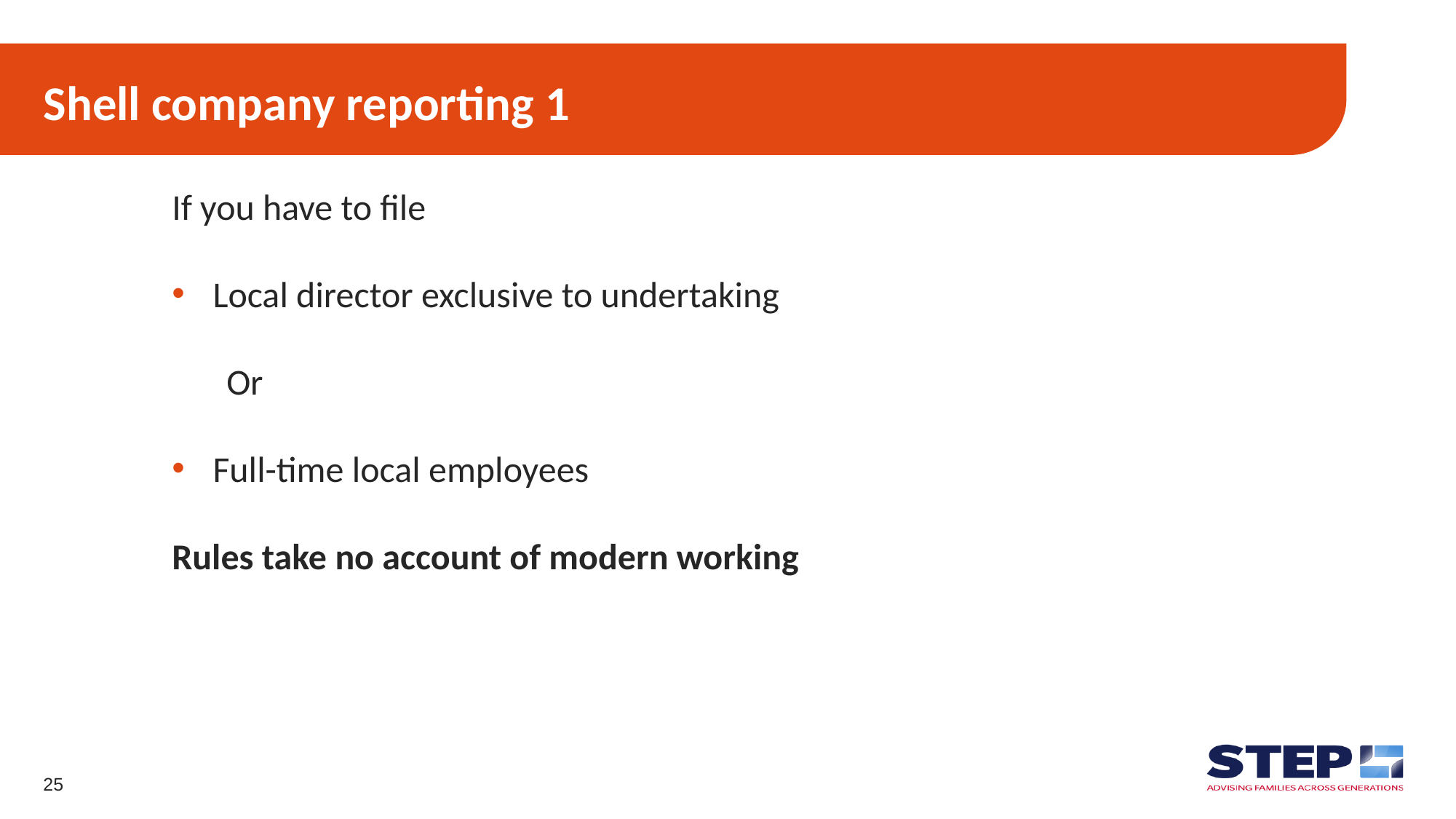

# Shell company reporting 1
If you have to file

Local director exclusive to undertaking

Or

Full-time local employees

Rules take no account of modern working

25